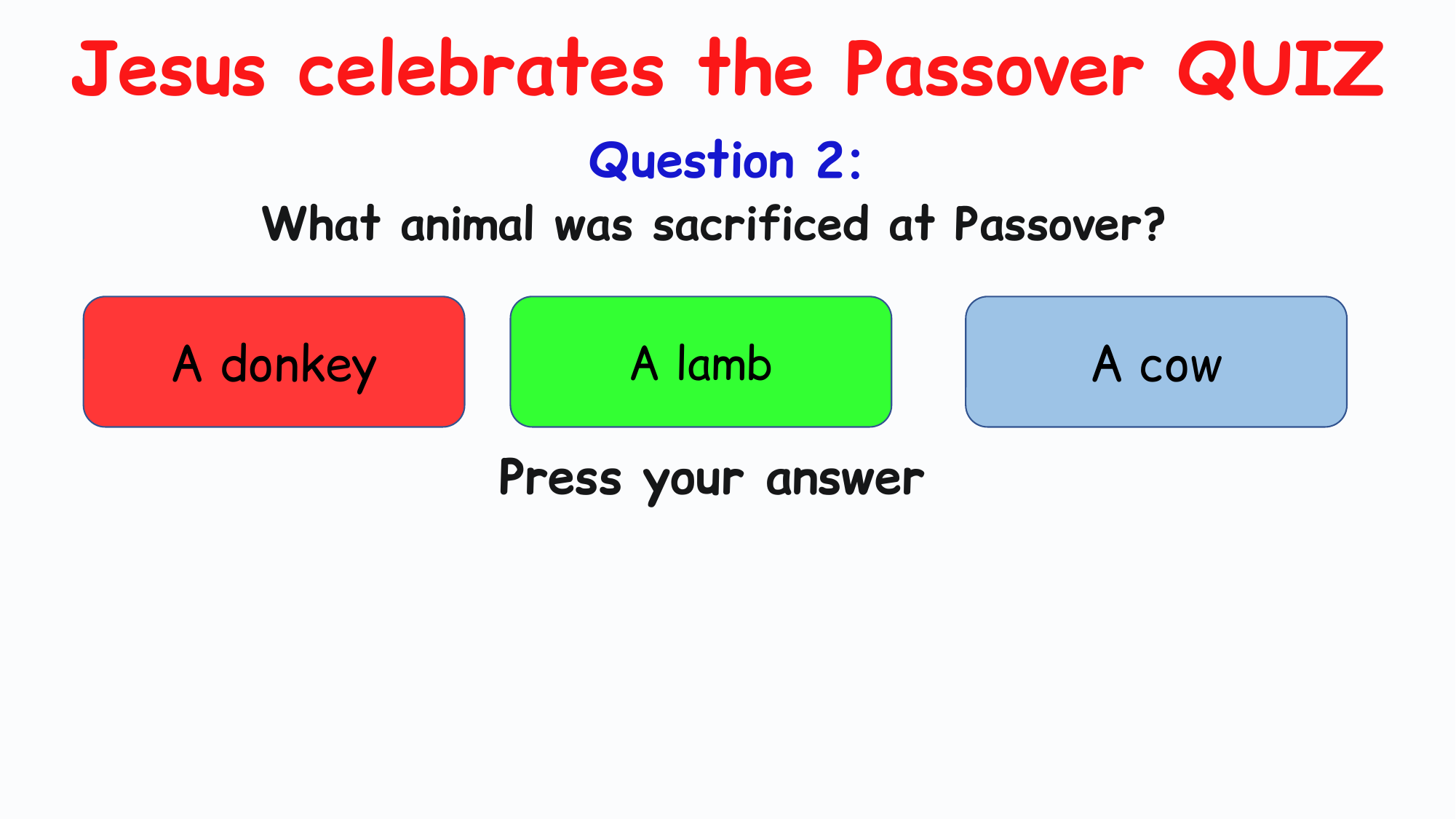

Question 2:
What animal was sacrificed at Passover?
A donkey
A lamb
A cow
Press your answer